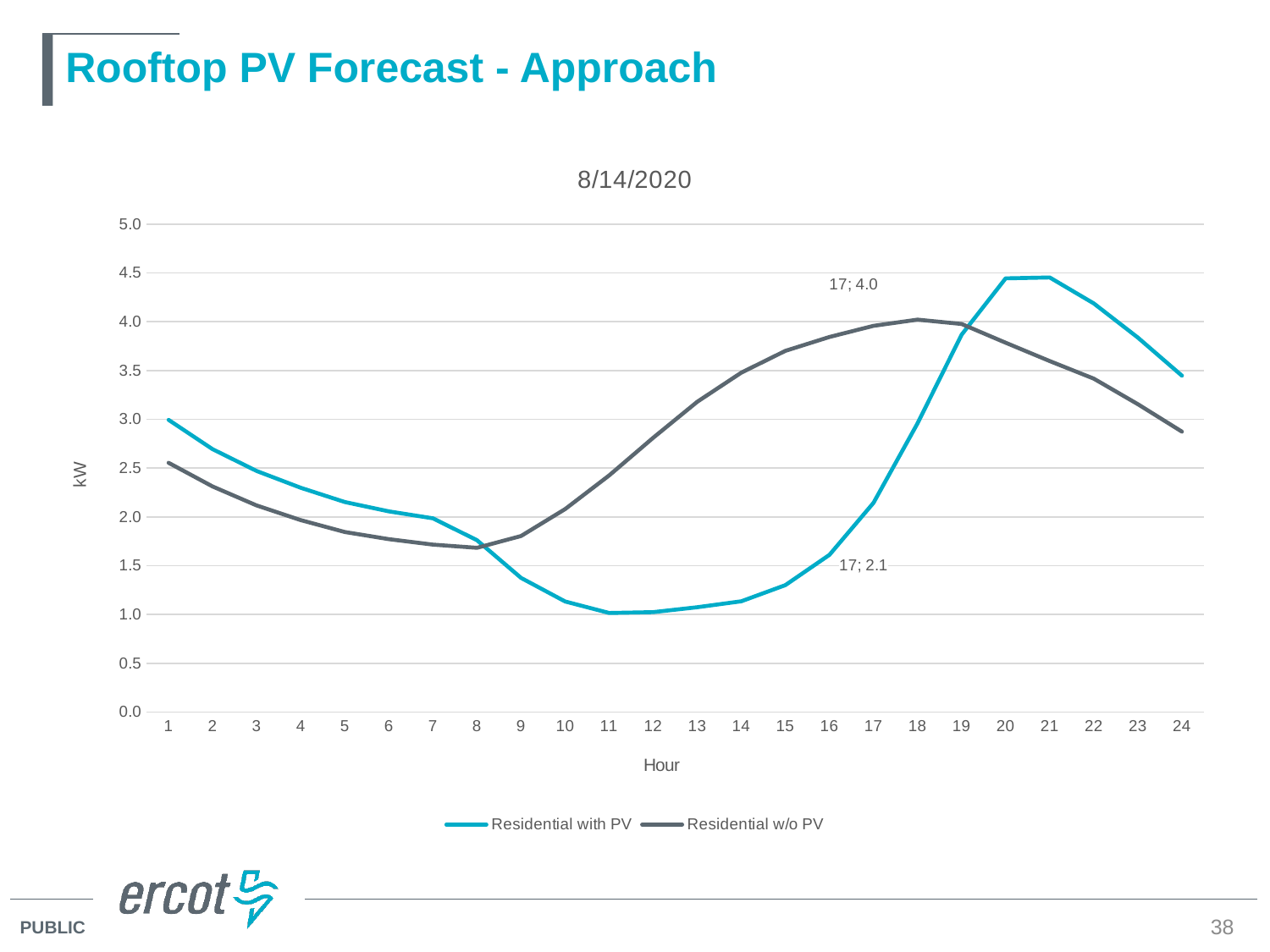

# Rooftop PV Forecast - Approach

### Chart: 8/14/2020

| Category |  |  |
|---|---|---|
38